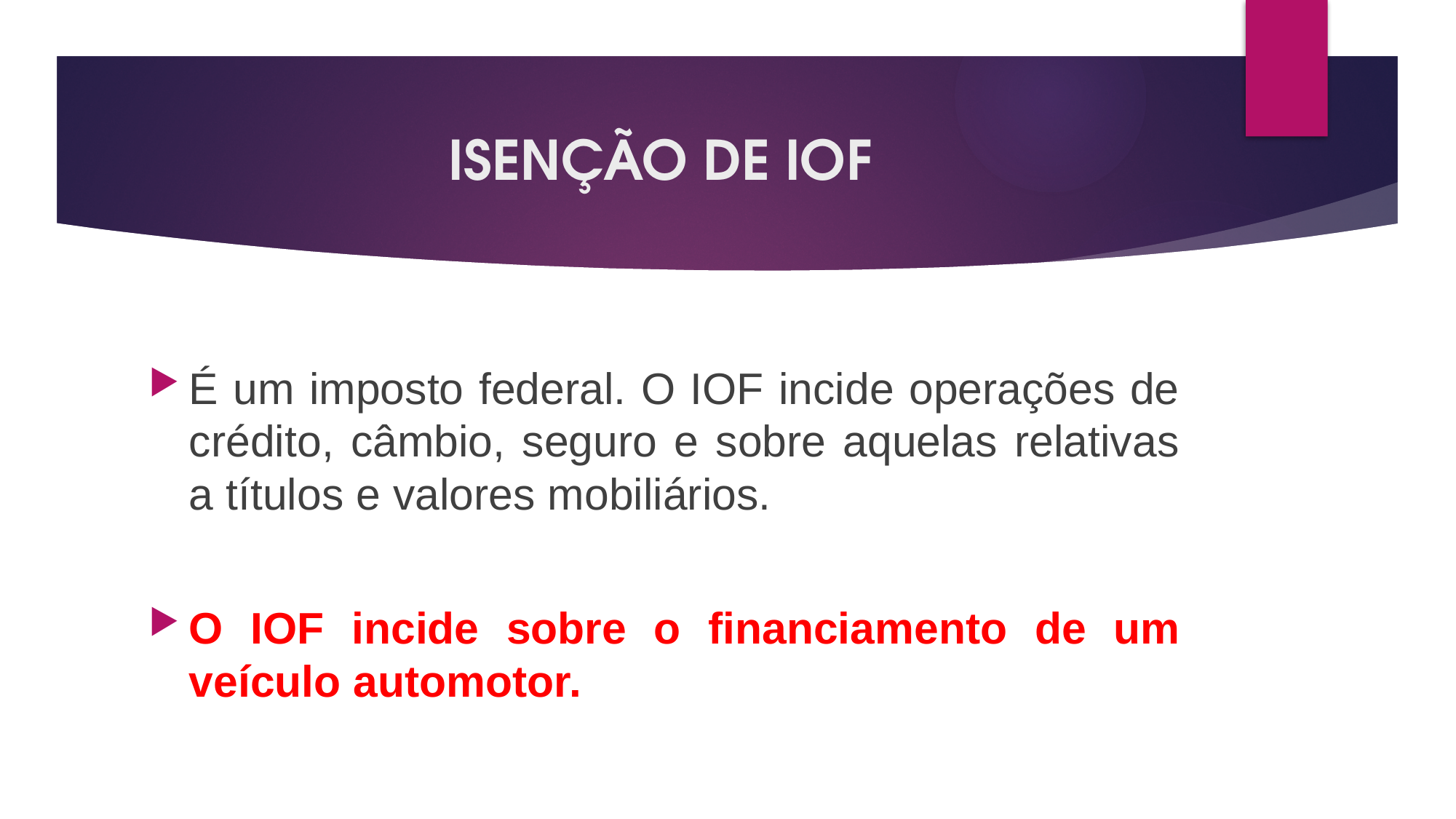

# ISENÇÃO DE IOF

É um imposto federal. O IOF incide operações de crédito, câmbio, seguro e sobre aquelas relativas a títulos e valores mobiliários.

O IOF incide sobre o financiamento de um veículo automotor.